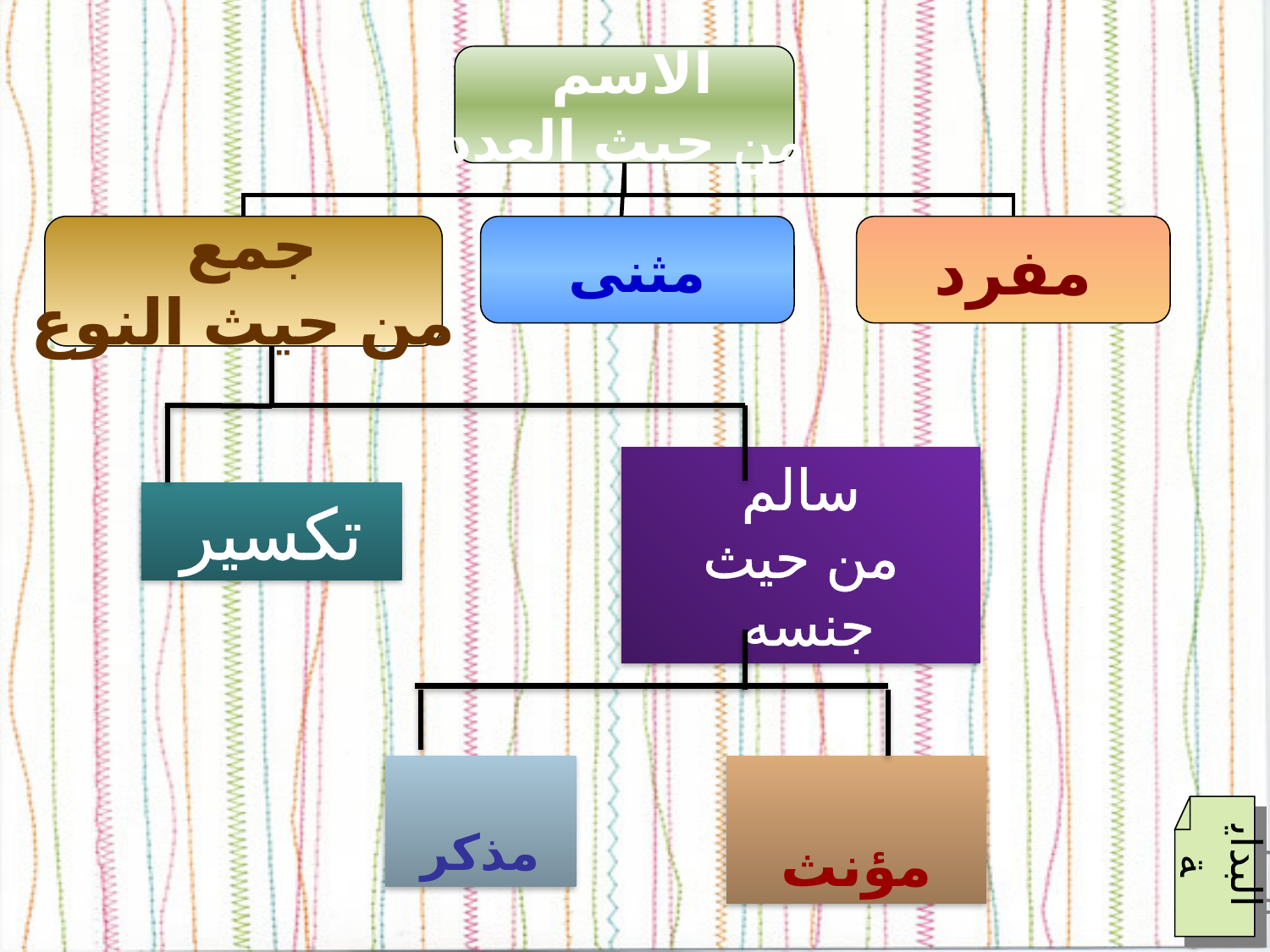

الاسم
من حيث العدد
جمع
من حيث النوع
مثنى
مفرد
سالم
من حيث جنسه
تكسير

مذكر

مؤنث
البداية